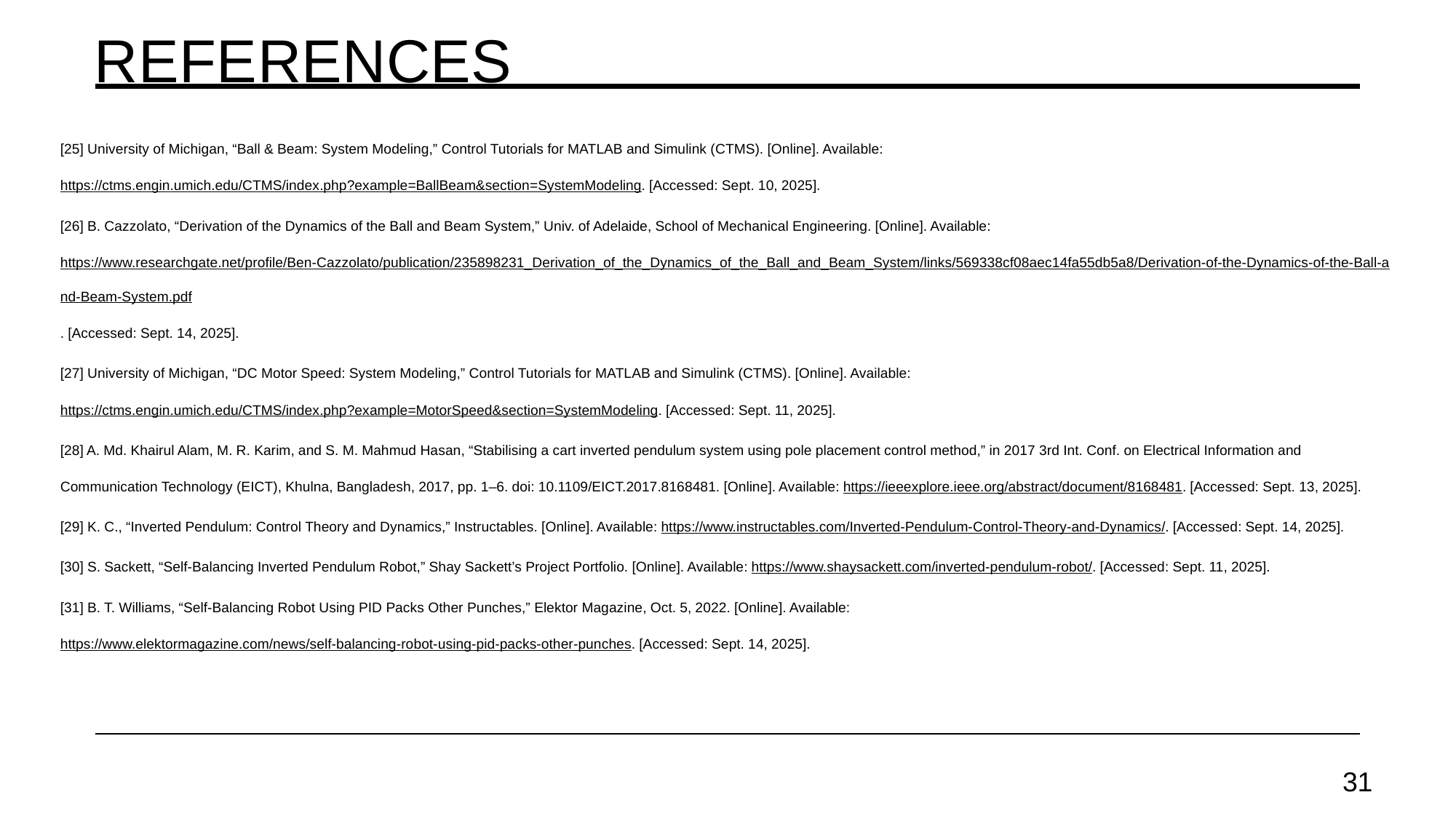

# References
[25] University of Michigan, “Ball & Beam: System Modeling,” Control Tutorials for MATLAB and Simulink (CTMS). [Online]. Available: https://ctms.engin.umich.edu/CTMS/index.php?example=BallBeam&section=SystemModeling. [Accessed: Sept. 10, 2025].
[26] B. Cazzolato, “Derivation of the Dynamics of the Ball and Beam System,” Univ. of Adelaide, School of Mechanical Engineering. [Online]. Available: https://www.researchgate.net/profile/Ben-Cazzolato/publication/235898231_Derivation_of_the_Dynamics_of_the_Ball_and_Beam_System/links/569338cf08aec14fa55db5a8/Derivation-of-the-Dynamics-of-the-Ball-and-Beam-System.pdf. [Accessed: Sept. 14, 2025].
[27] University of Michigan, “DC Motor Speed: System Modeling,” Control Tutorials for MATLAB and Simulink (CTMS). [Online]. Available: https://ctms.engin.umich.edu/CTMS/index.php?example=MotorSpeed&section=SystemModeling. [Accessed: Sept. 11, 2025].
[28] A. Md. Khairul Alam, M. R. Karim, and S. M. Mahmud Hasan, “Stabilising a cart inverted pendulum system using pole placement control method,” in 2017 3rd Int. Conf. on Electrical Information and Communication Technology (EICT), Khulna, Bangladesh, 2017, pp. 1–6. doi: 10.1109/EICT.2017.8168481. [Online]. Available: https://ieeexplore.ieee.org/abstract/document/8168481. [Accessed: Sept. 13, 2025].
[29] K. C., “Inverted Pendulum: Control Theory and Dynamics,” Instructables. [Online]. Available: https://www.instructables.com/Inverted-Pendulum-Control-Theory-and-Dynamics/. [Accessed: Sept. 14, 2025].
[30] S. Sackett, “Self-Balancing Inverted Pendulum Robot,” Shay Sackett’s Project Portfolio. [Online]. Available: https://www.shaysackett.com/inverted-pendulum-robot/. [Accessed: Sept. 11, 2025].
[31] B. T. Williams, “Self-Balancing Robot Using PID Packs Other Punches,” Elektor Magazine, Oct. 5, 2022. [Online]. Available: https://www.elektormagazine.com/news/self-balancing-robot-using-pid-packs-other-punches. [Accessed: Sept. 14, 2025].

31